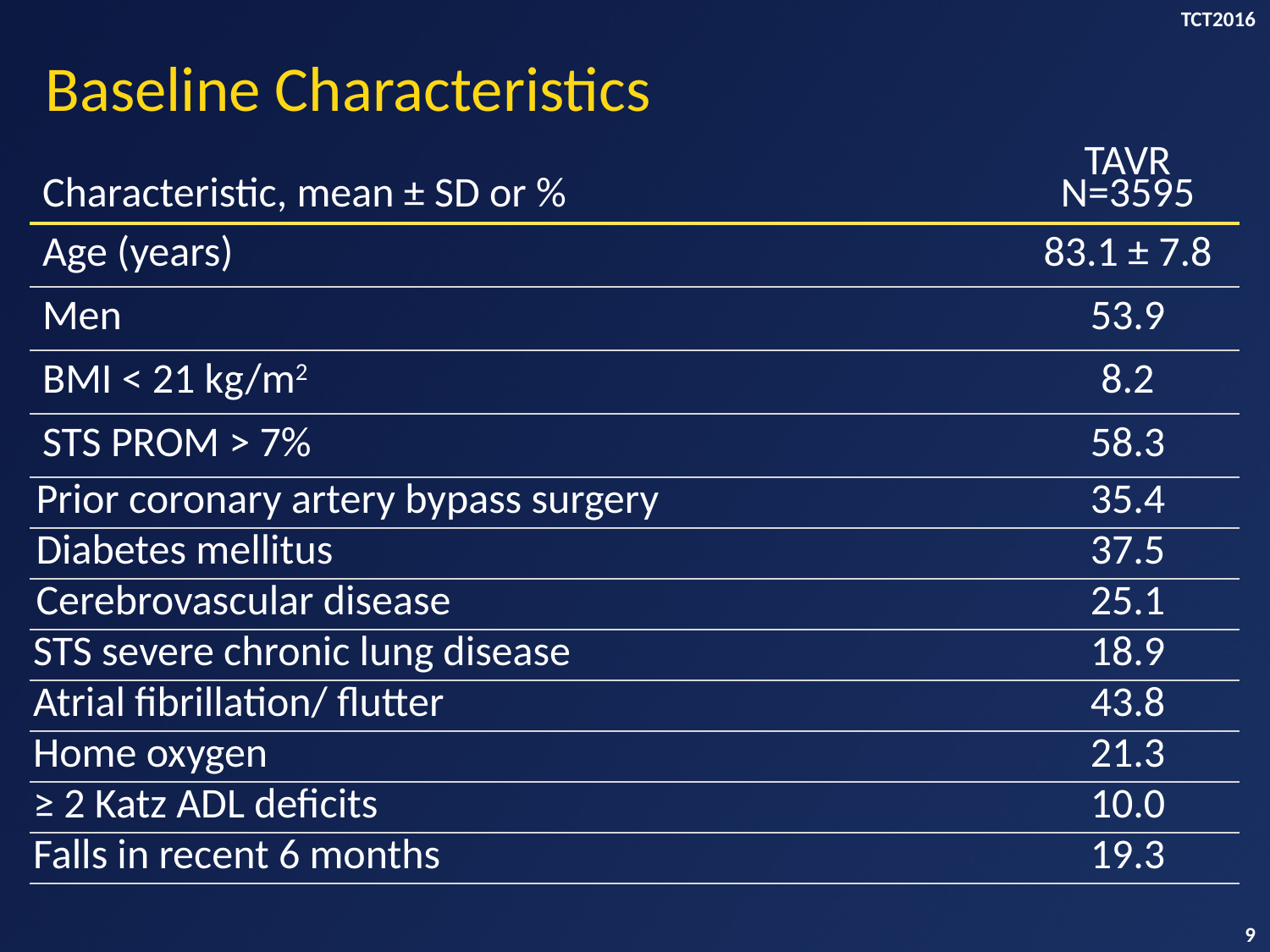

TCT2016
# Baseline Characteristics
| Characteristic, mean ± SD or % | TAVR N=3595 |
| --- | --- |
| Age (years) | 83.1 ± 7.8 |
| Men | 53.9 |
| BMI < 21 kg/m2 | 8.2 |
| STS PROM > 7% | 58.3 |
| Prior coronary artery bypass surgery | 35.4 |
| Diabetes mellitus | 37.5 |
| Cerebrovascular disease | 25.1 |
| STS severe chronic lung disease | 18.9 |
| Atrial fibrillation/ flutter | 43.8 |
| Home oxygen | 21.3 |
| ≥ 2 Katz ADL deficits | 10.0 |
| Falls in recent 6 months | 19.3 |
9